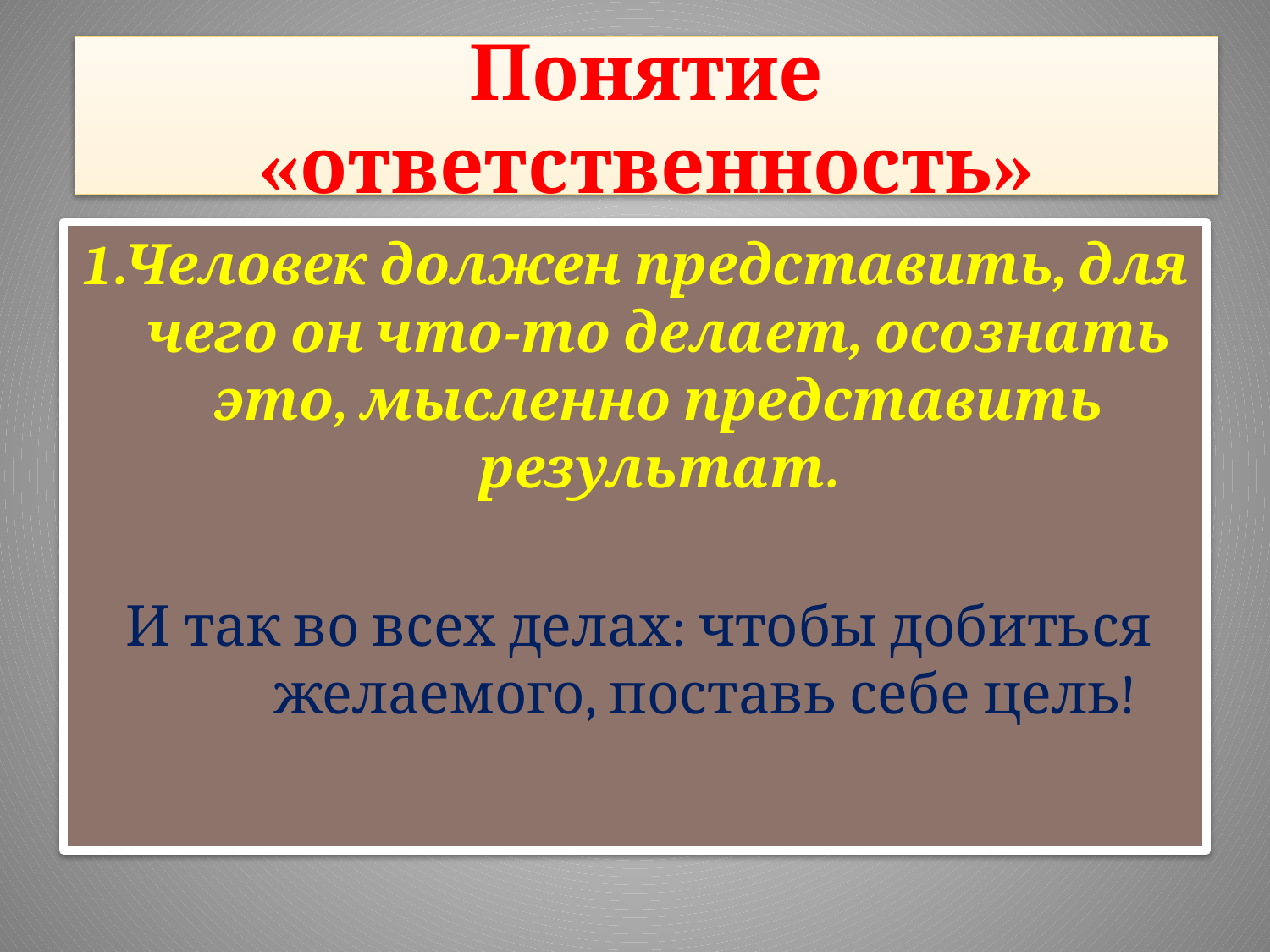

# Понятие «ответственность»
1.Человек должен представить, для чего он что-то делает, осознать это, мысленно представить результат.

    И так во всех делах: чтобы добиться                желаемого, поставь себе цель!